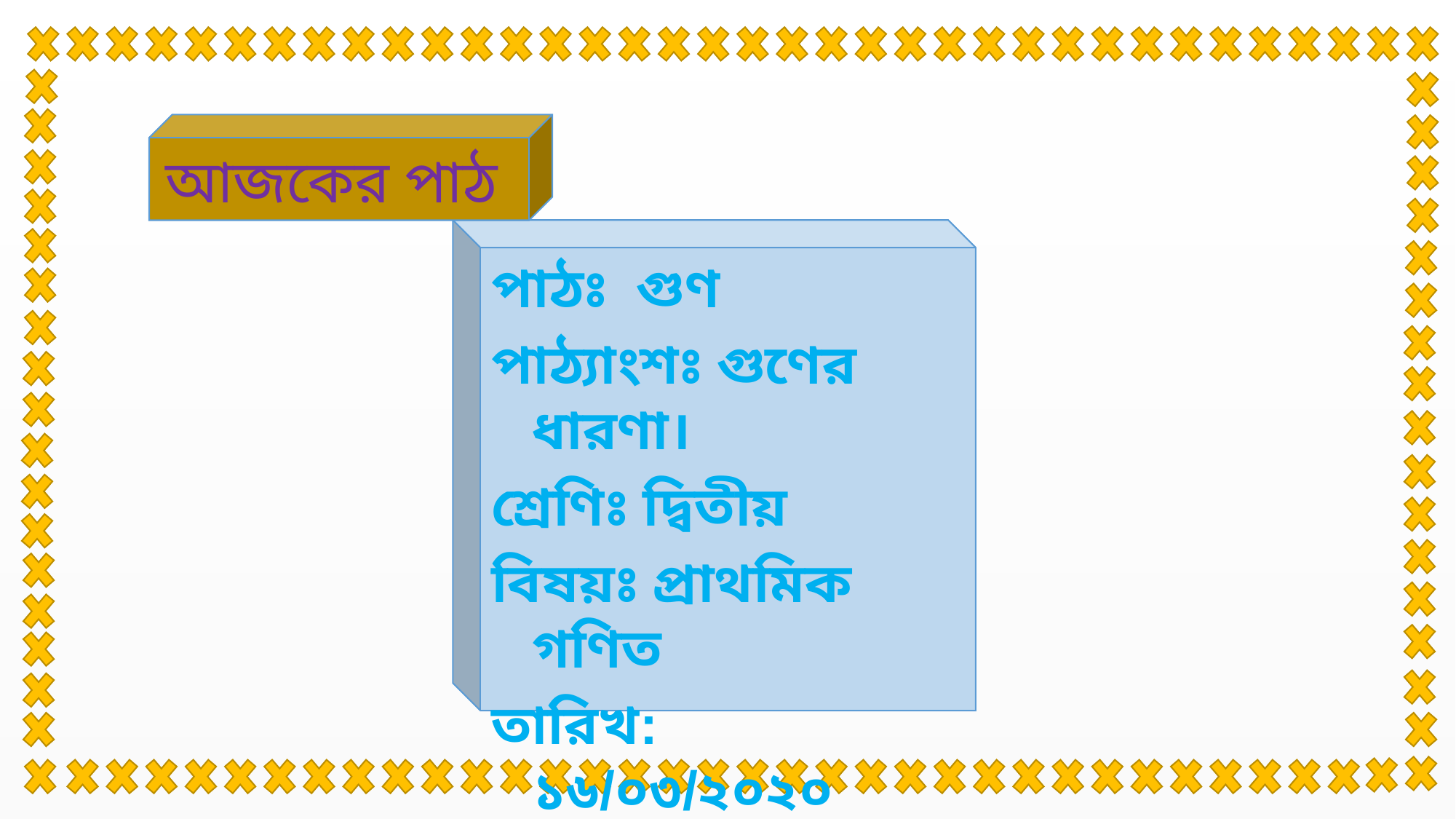

আজকের পাঠ
পাঠঃ  গুণ
পাঠ্যাংশঃ গুণের ধারণা।
শ্রেণিঃ দ্বিতীয়
বিষয়ঃ প্রাথমিক গণিত
তারিখ: ১৬/০৩/২০২০
সময়: ৪০ মিনিট